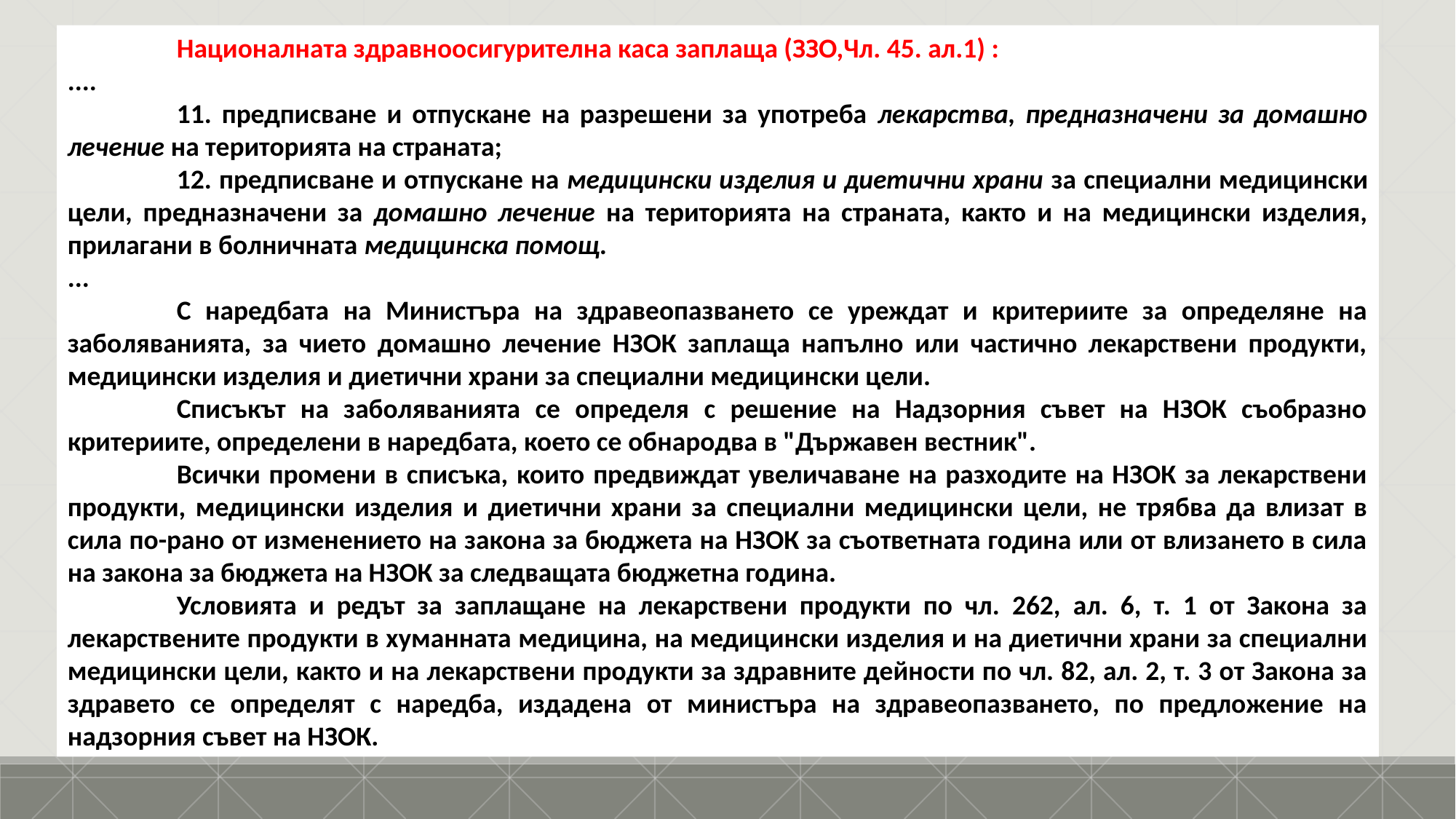

Националната здравноосигурителна каса заплаща (ЗЗО,Чл. 45. ал.1) :
....
	11. предписване и отпускане на разрешени за употреба лекарства, предназначени за домашно лечение на територията на страната;
	12. предписване и отпускане на медицински изделия и диетични храни за специални медицински цели, предназначени за домашно лечение на територията на страната, както и на медицински изделия, прилагани в болничната медицинска помощ.
...
	С наредбата на Министъра на здравеопазването се уреждат и критериите за определяне на заболяванията, за чието домашно лечение НЗОК заплаща напълно или частично лекарствени продукти, медицински изделия и диетични храни за специални медицински цели.
	Списъкът на заболяванията се определя с решение на Надзорния съвет на НЗОК съобразно критериите, определени в наредбата, което се обнародва в "Държавен вестник".
	Всички промени в списъка, които предвиждат увеличаване на разходите на НЗОК за лекарствени продукти, медицински изделия и диетични храни за специални медицински цели, не трябва да влизат в сила по-рано от изменението на закона за бюджета на НЗОК за съответната година или от влизането в сила на закона за бюджета на НЗОК за следващата бюджетна година.
	Условията и редът за заплащане на лекарствени продукти по чл. 262, ал. 6, т. 1 от Закона за лекарствените продукти в хуманната медицина, на медицински изделия и на диетични храни за специални медицински цели, както и на лекарствени продукти за здравните дейности по чл. 82, ал. 2, т. 3 от Закона за здравето се определят с наредба, издадена от министъра на здравеопазването, по предложение на надзорния съвет на НЗОК.